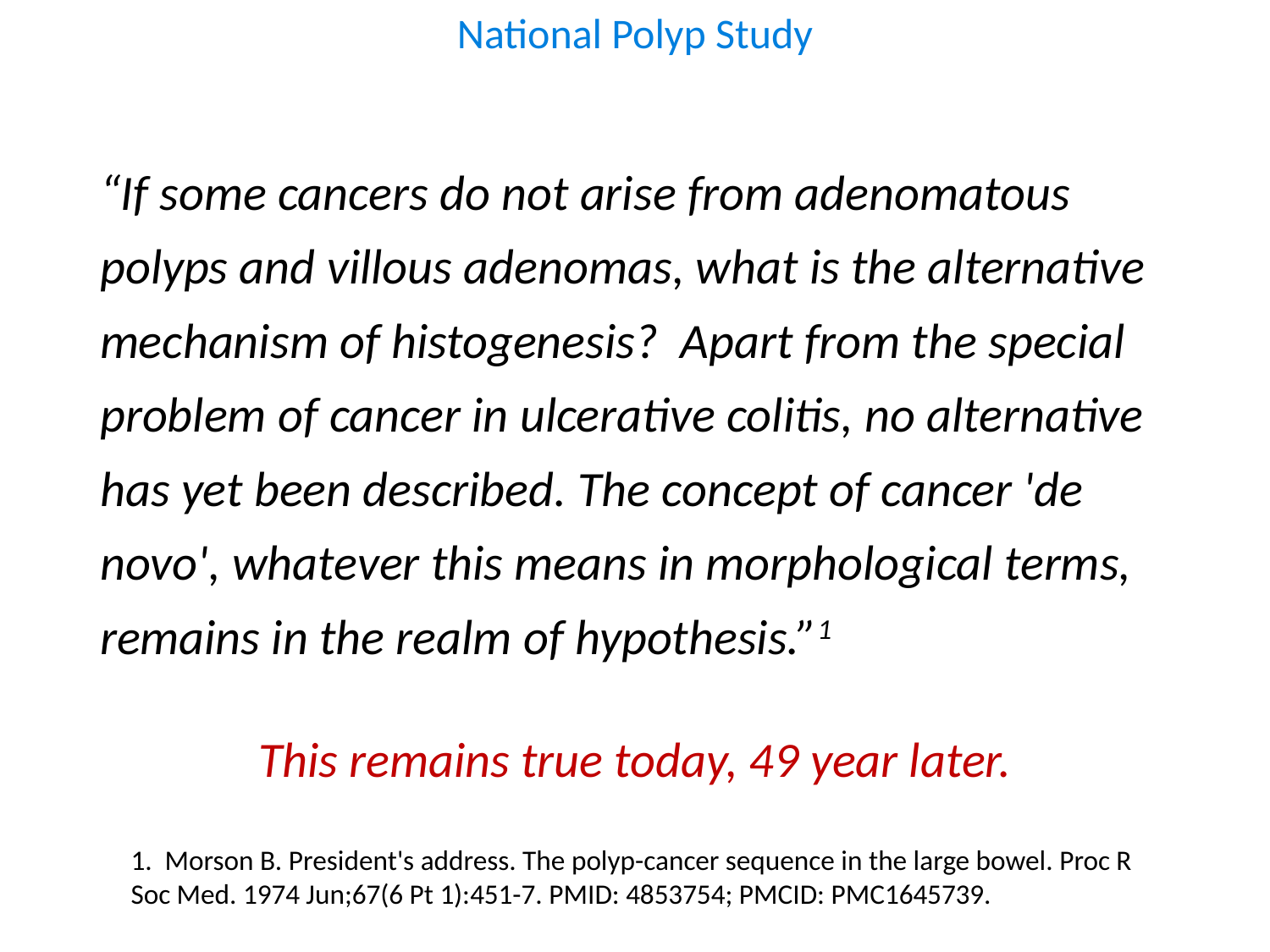

National Polyp Study
“If some cancers do not arise from adenomatous polyps and villous adenomas, what is the alternative mechanism of histogenesis?  Apart from the special problem of cancer in ulcerative colitis, no alternative has yet been described. The concept of cancer 'de novo', whatever this means in morphological terms, remains in the realm of hypothesis.”1
This remains true today, 49 year later.
1.  Morson B. President's address. The polyp-cancer sequence in the large bowel. Proc R Soc Med. 1974 Jun;67(6 Pt 1):451-7. PMID: 4853754; PMCID: PMC1645739.